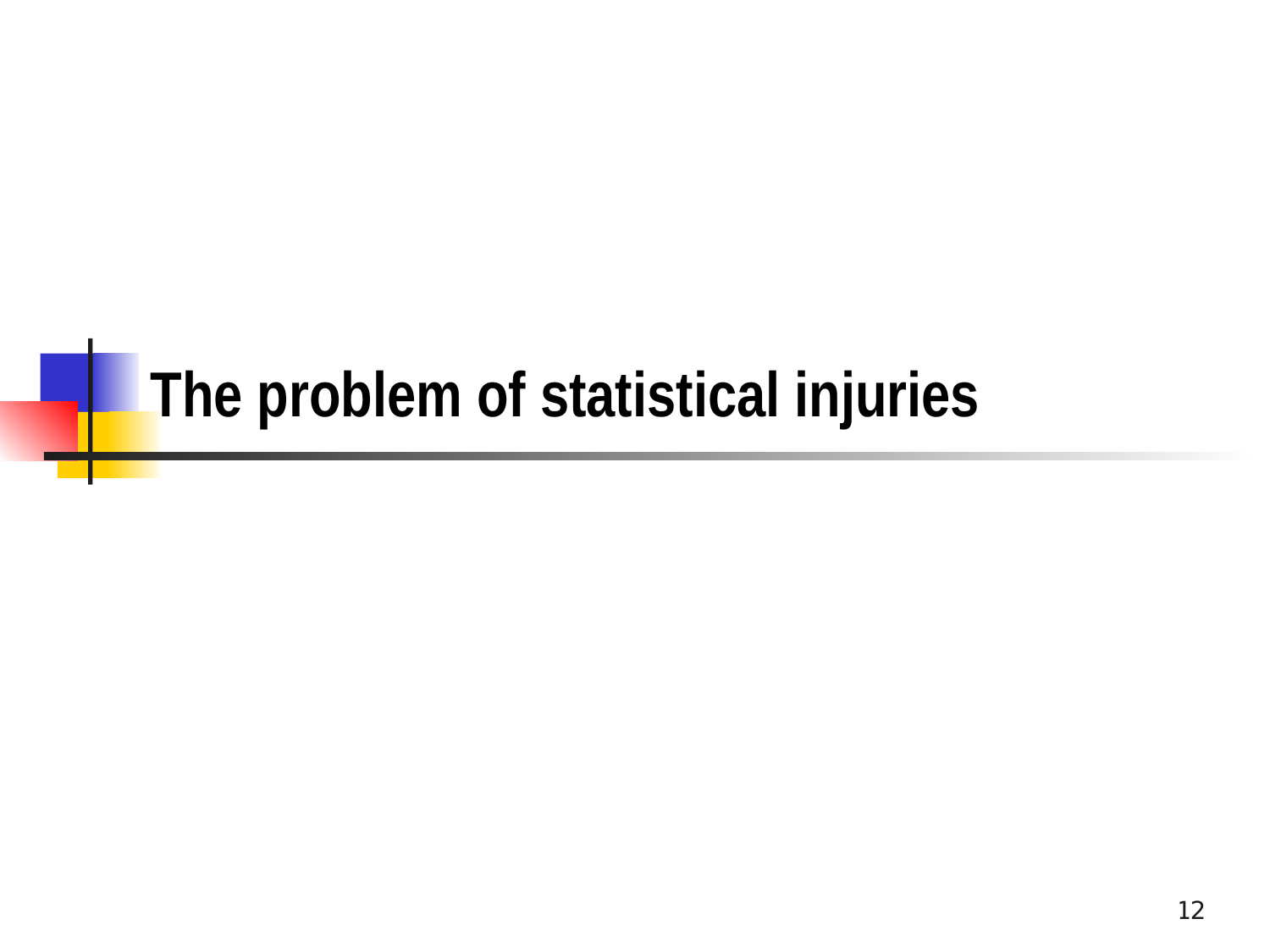

# The problem of statistical injuries

12